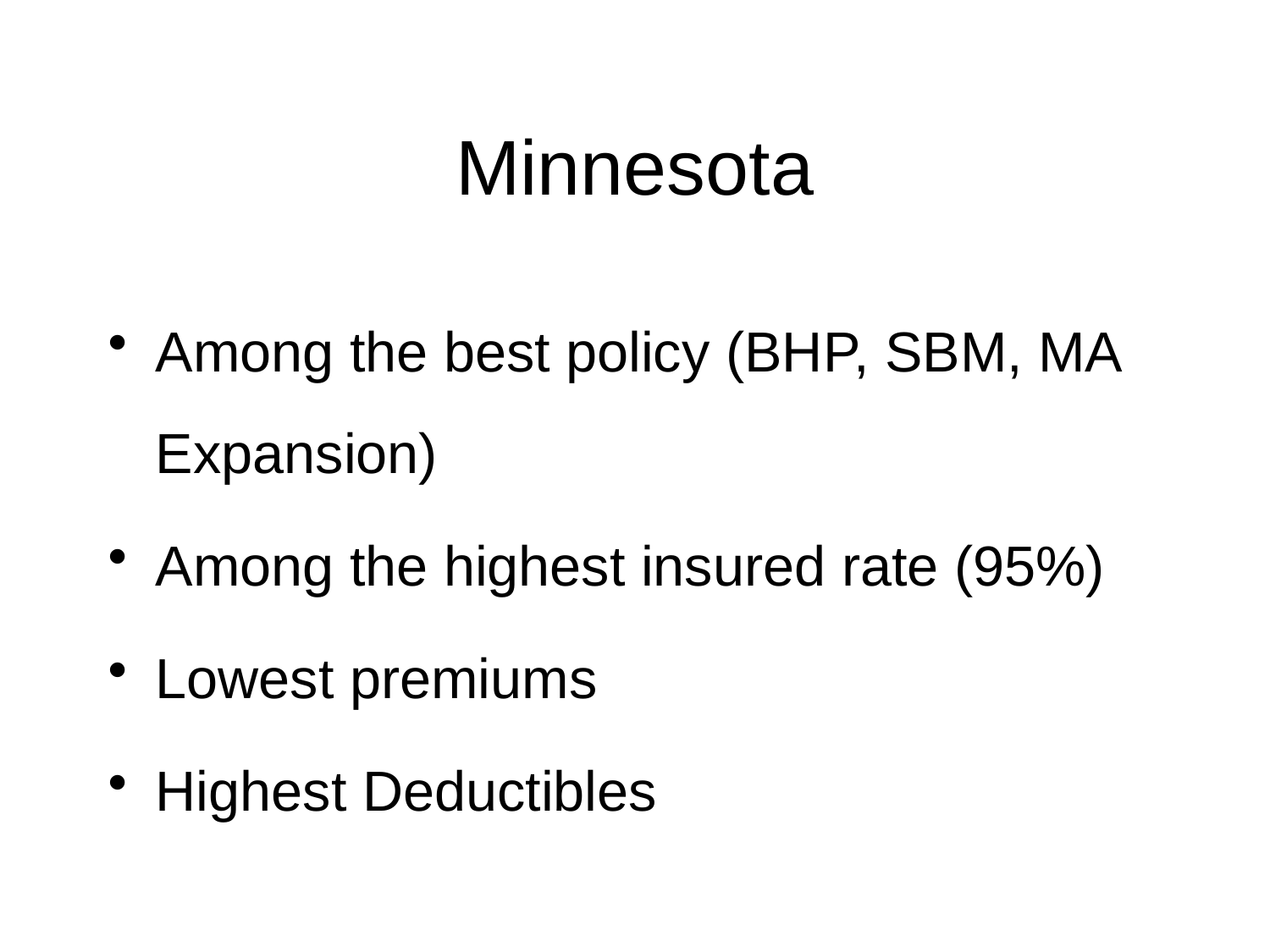

# Minnesota
Among the best policy (BHP, SBM, MA Expansion)
Among the highest insured rate (95%)
Lowest premiums
Highest Deductibles